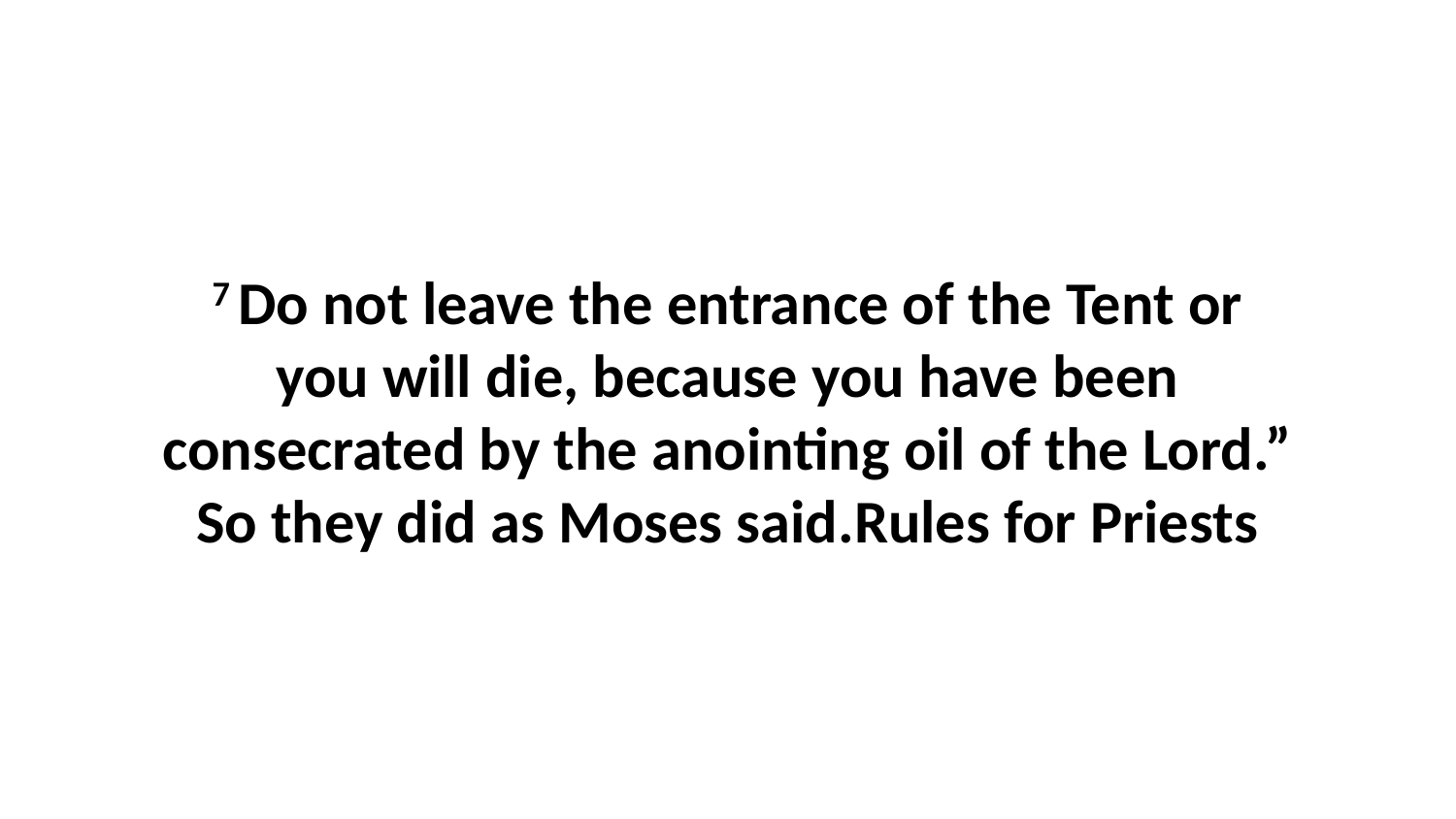

7 Do not leave the entrance of the Tent or you will die, because you have been consecrated by the anointing oil of the Lord.” So they did as Moses said.Rules for Priests